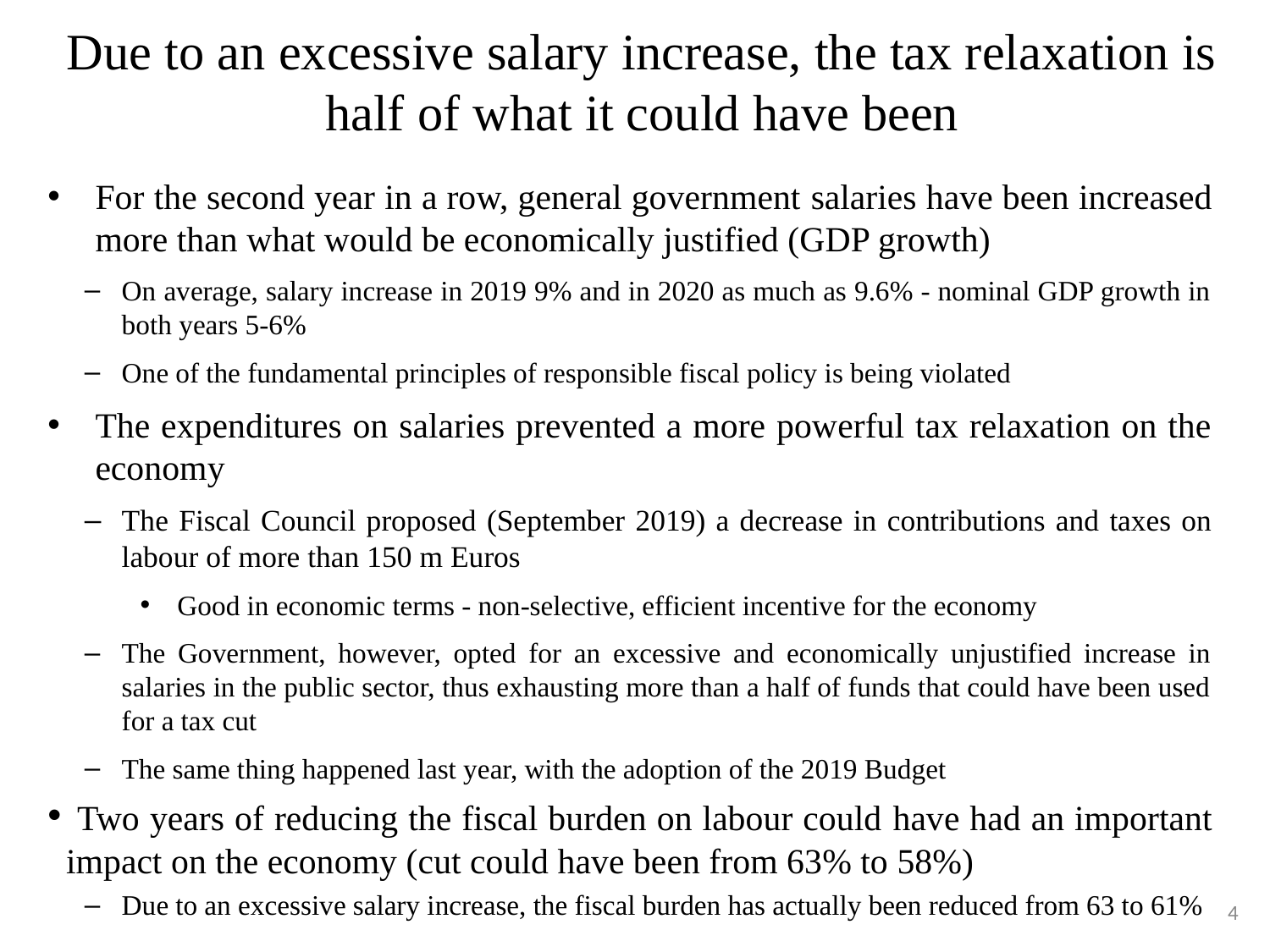

# Due to an excessive salary increase, the tax relaxation is half of what it could have been
For the second year in a row, general government salaries have been increased more than what would be economically justified (GDP growth)
On average, salary increase in 2019 9% and in 2020 as much as 9.6% - nominal GDP growth in both years 5-6%
One of the fundamental principles of responsible fiscal policy is being violated
The expenditures on salaries prevented a more powerful tax relaxation on the economy
The Fiscal Council proposed (September 2019) a decrease in contributions and taxes on labour of more than 150 m Euros
Good in economic terms - non-selective, efficient incentive for the economy
The Government, however, opted for an excessive and economically unjustified increase in salaries in the public sector, thus exhausting more than a half of funds that could have been used for a tax cut
The same thing happened last year, with the adoption of the 2019 Budget
 Two years of reducing the fiscal burden on labour could have had an important impact on the economy (cut could have been from 63% to 58%)
Due to an excessive salary increase, the fiscal burden has actually been reduced from 63 to 61%
4